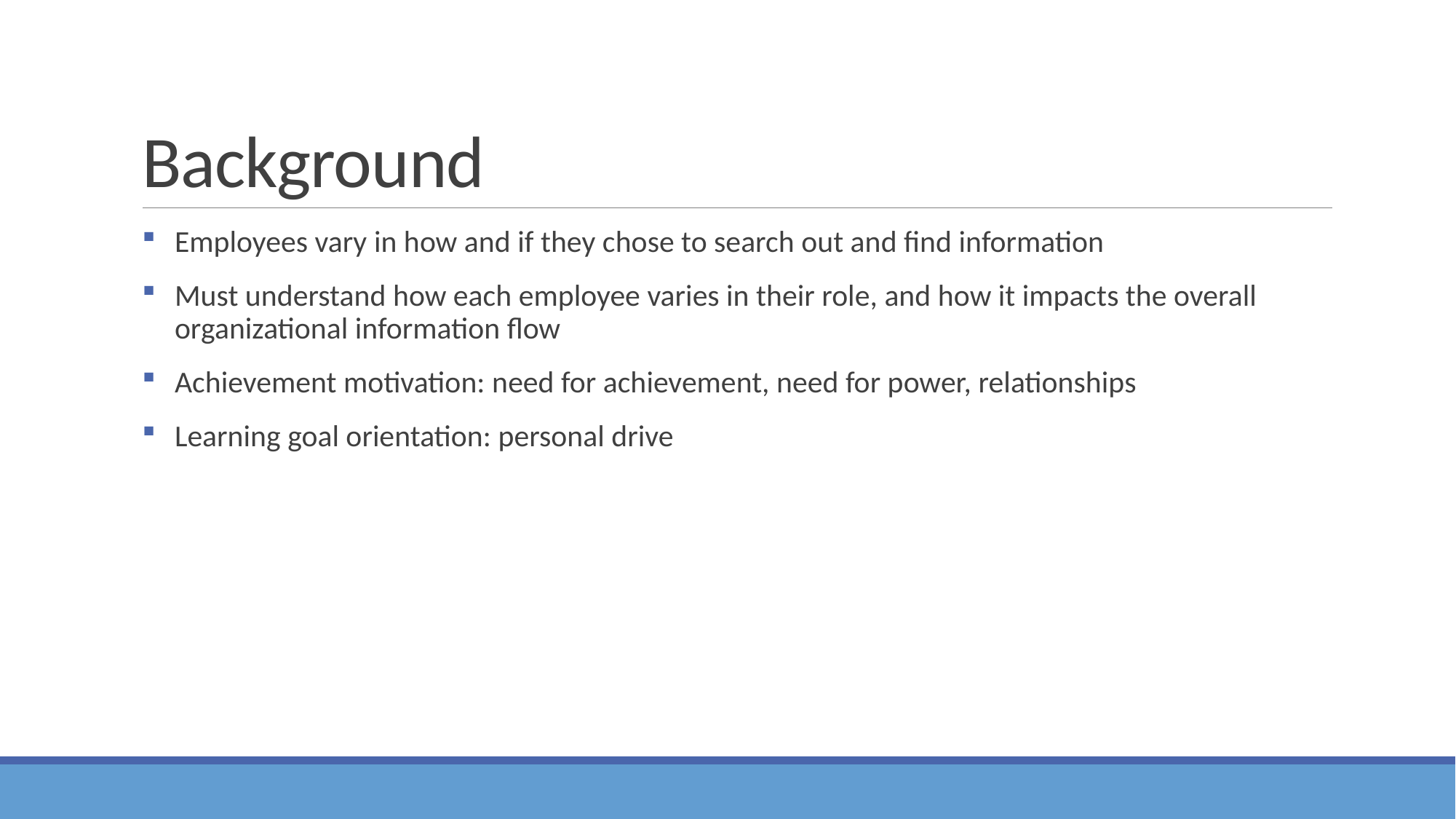

# Background
Employees vary in how and if they chose to search out and find information
Must understand how each employee varies in their role, and how it impacts the overall organizational information flow
Achievement motivation: need for achievement, need for power, relationships
Learning goal orientation: personal drive